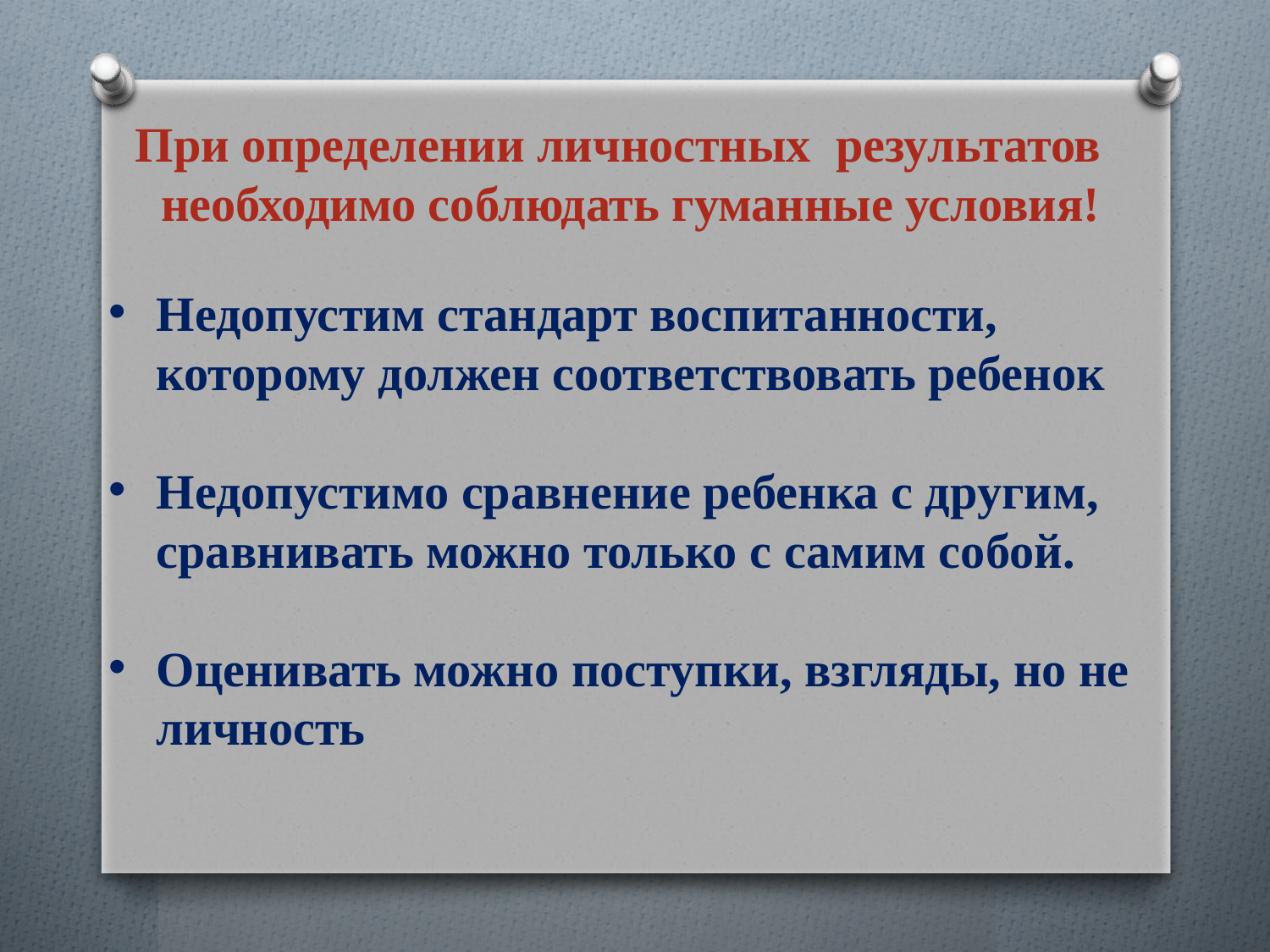

При определении личностных  результатов
необходимо соблюдать гуманные условия!

Недопустим стандарт воспитанности, которому должен соответствовать ребенок

Недопустимо сравнение ребенка с другим, сравнивать можно только с самим собой.

Оценивать можно поступки, взгляды, но не личность